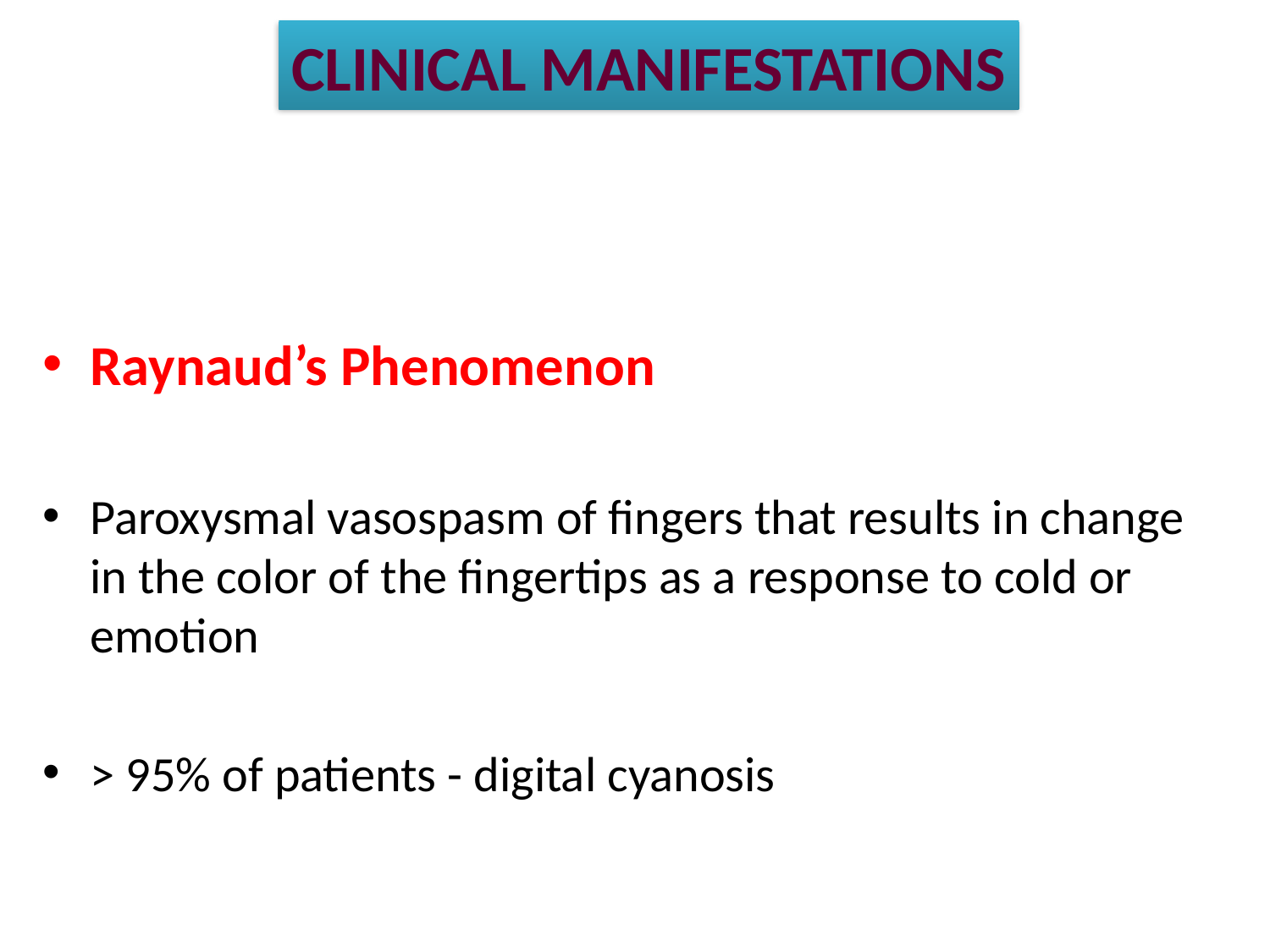

CLINICAL MANIFESTATIONS

Raynaud’s Phenomenon

Paroxysmal vasospasm of fingers that results in change in the color of the fingertips as a response to cold or emotion

> 95% of patients - digital cyanosis